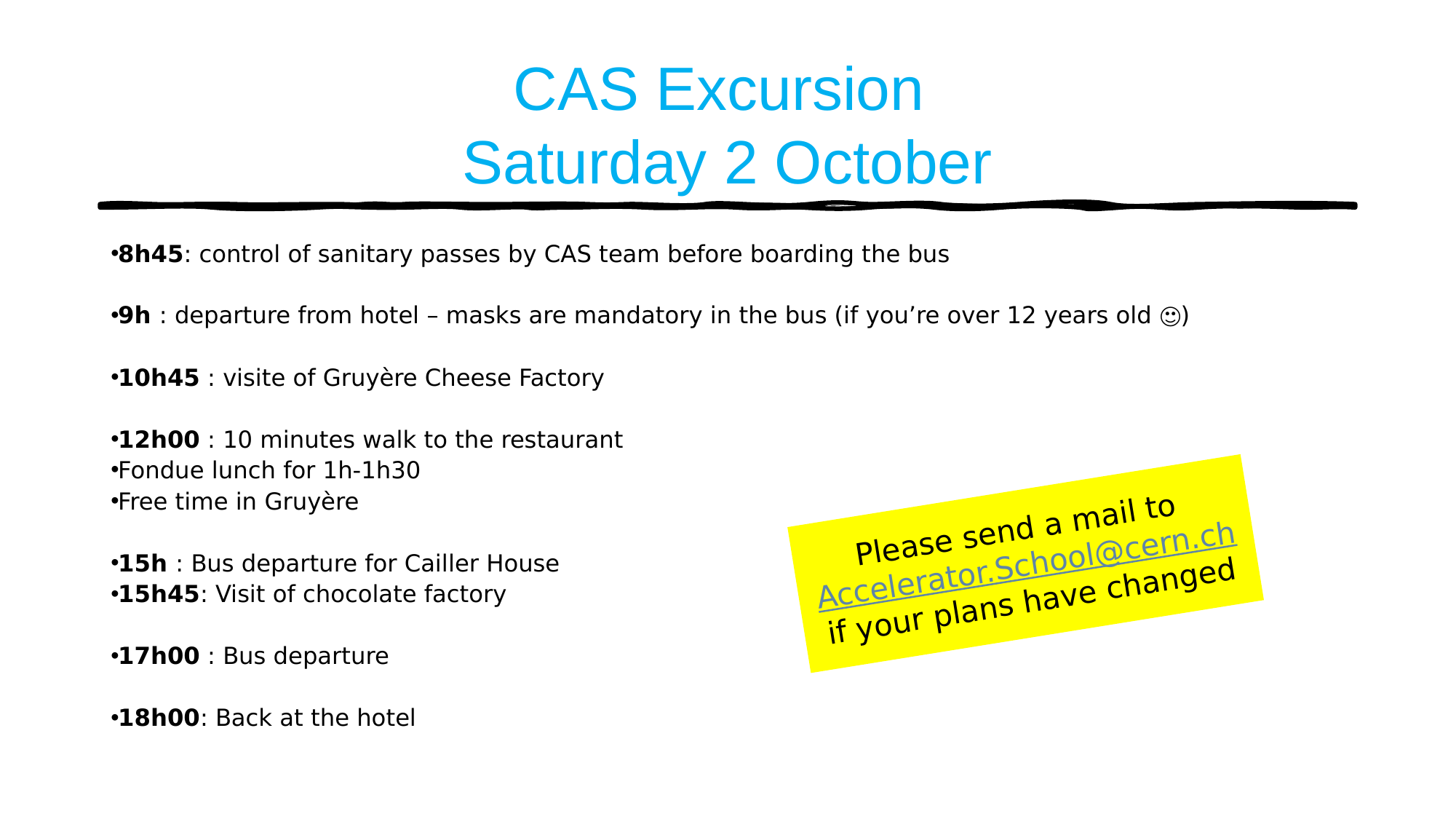

# CAS Excursion Saturday 2 October
8h45: control of sanitary passes by CAS team before boarding the bus

9h : departure from hotel – masks are mandatory in the bus (if you’re over 12 years old 🙂)

10h45 : visite of Gruyère Cheese Factory

12h00 : 10 minutes walk to the restaurant
Fondue lunch for 1h-1h30
Free time in Gruyère

15h : Bus departure for Cailler House
15h45: Visit of chocolate factory

17h00 : Bus departure

18h00: Back at the hotel

Please send a mail to Accelerator.School@cern.ch if your plans have changed